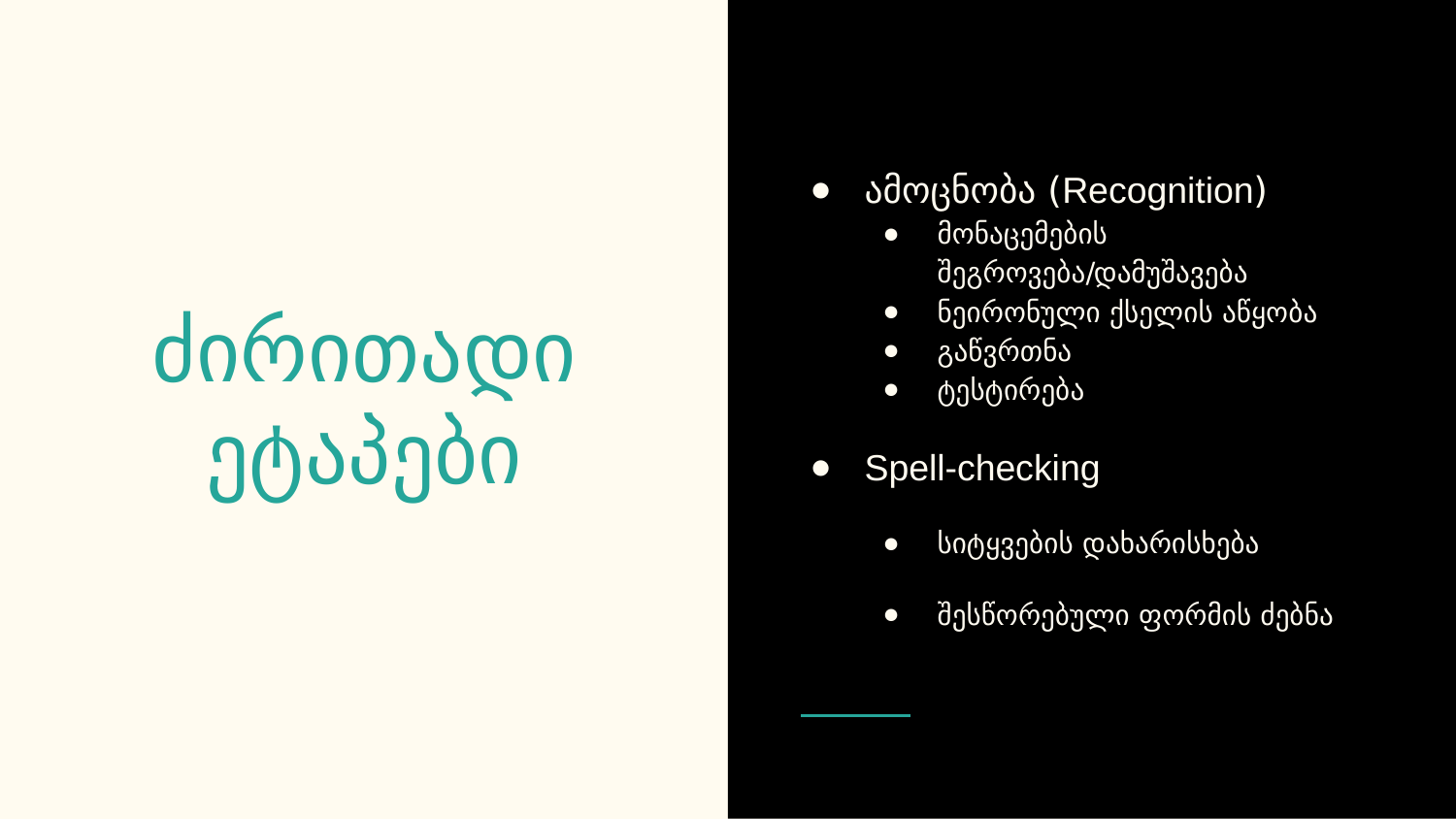

ამოცნობა (Recognition)
მონაცემების შეგროვება/დამუშავება
ნეირონული ქსელის აწყობა
გაწვრთნა
ტესტირება
Spell-checking
სიტყვების დახარისხება
შესწორებული ფორმის ძებნა
# ძირითადი ეტაპები